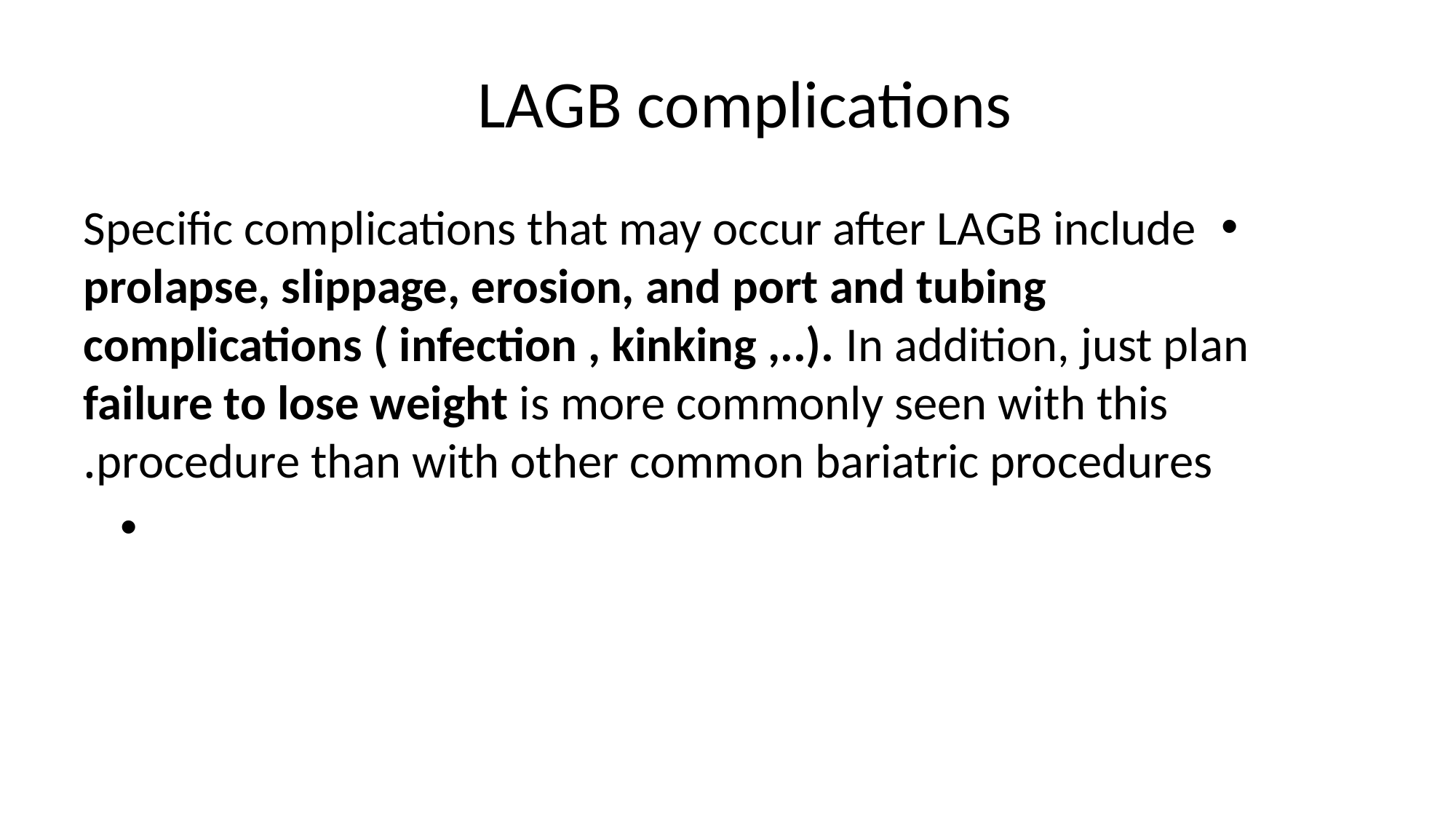

# LAGB complications
Specific complications that may occur after LAGB include prolapse, slippage, erosion, and port and tubing complications ( infection , kinking ,..). In addition, just plan failure to lose weight is more commonly seen with this procedure than with other common bariatric procedures.